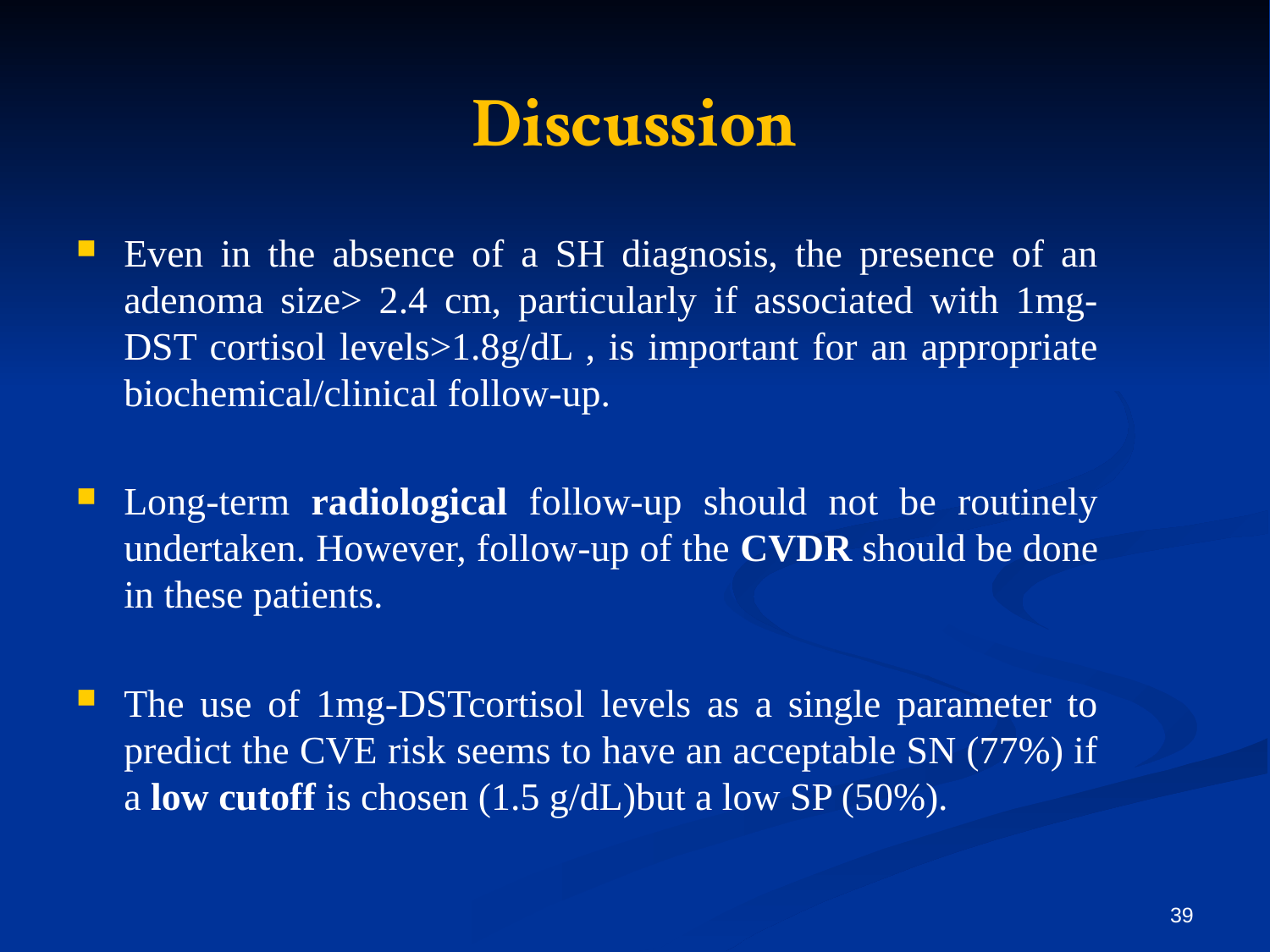

# Discussion
Even in the absence of a SH diagnosis, the presence of an adenoma size> 2.4 cm, particularly if associated with 1mg-DST cortisol levels>1.8g/dL , is important for an appropriate biochemical/clinical follow-up.

Long-term radiological follow-up should not be routinely undertaken. However, follow-up of the CVDR should be done in these patients.

The use of 1mg-DSTcortisol levels as a single parameter to predict the CVE risk seems to have an acceptable SN (77%) if a low cutoff is chosen (1.5 g/dL)but a low SP (50%).
39